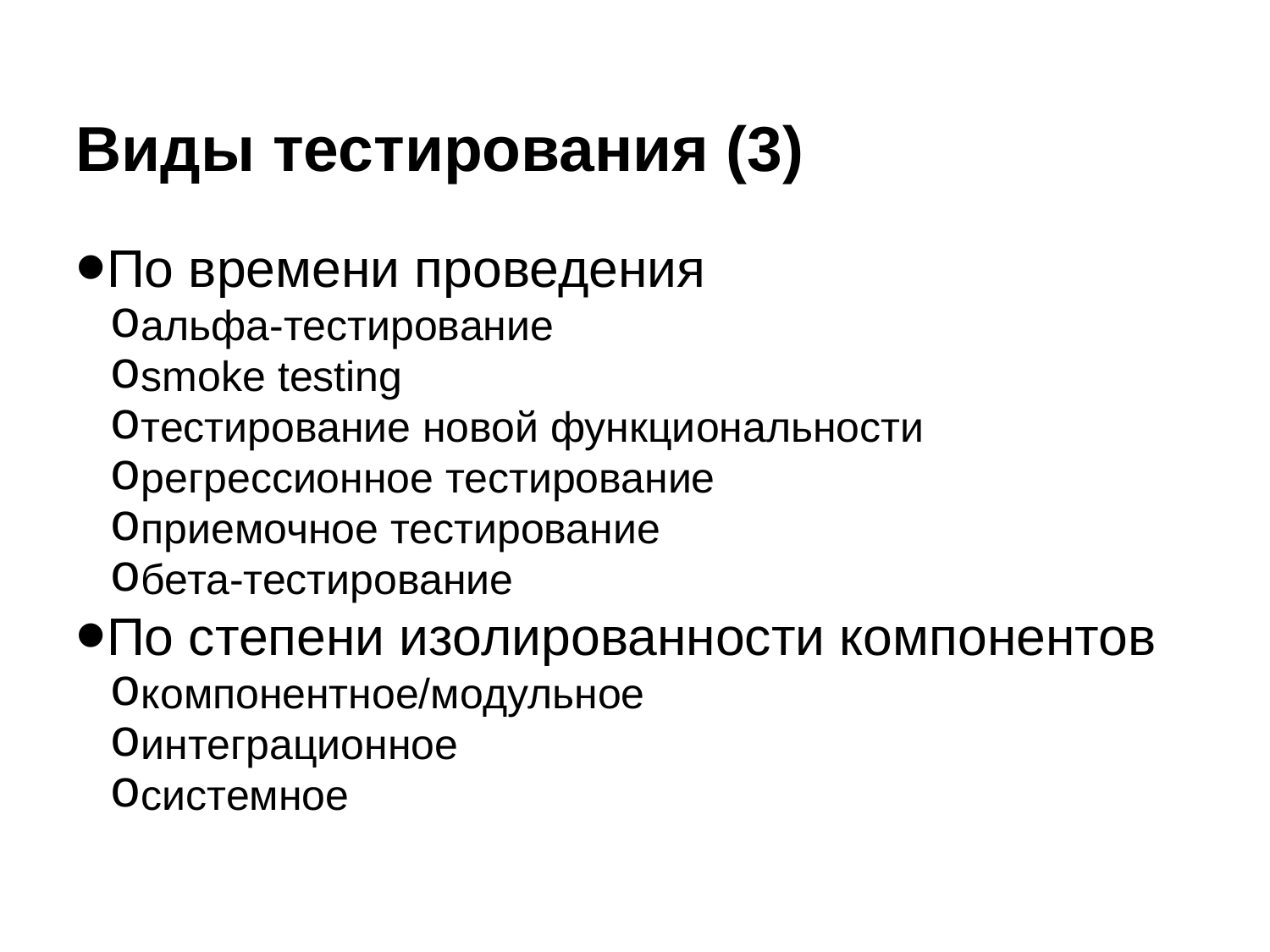

Виды тестирования (3)
По времени проведения
альфа-тестирование
smoke testing
тестирование новой функциональности
регрессионное тестирование
приемочное тестирование
бета-тестирование
По степени изолированности компонентов
компонентное/модульное
интеграционное
системное